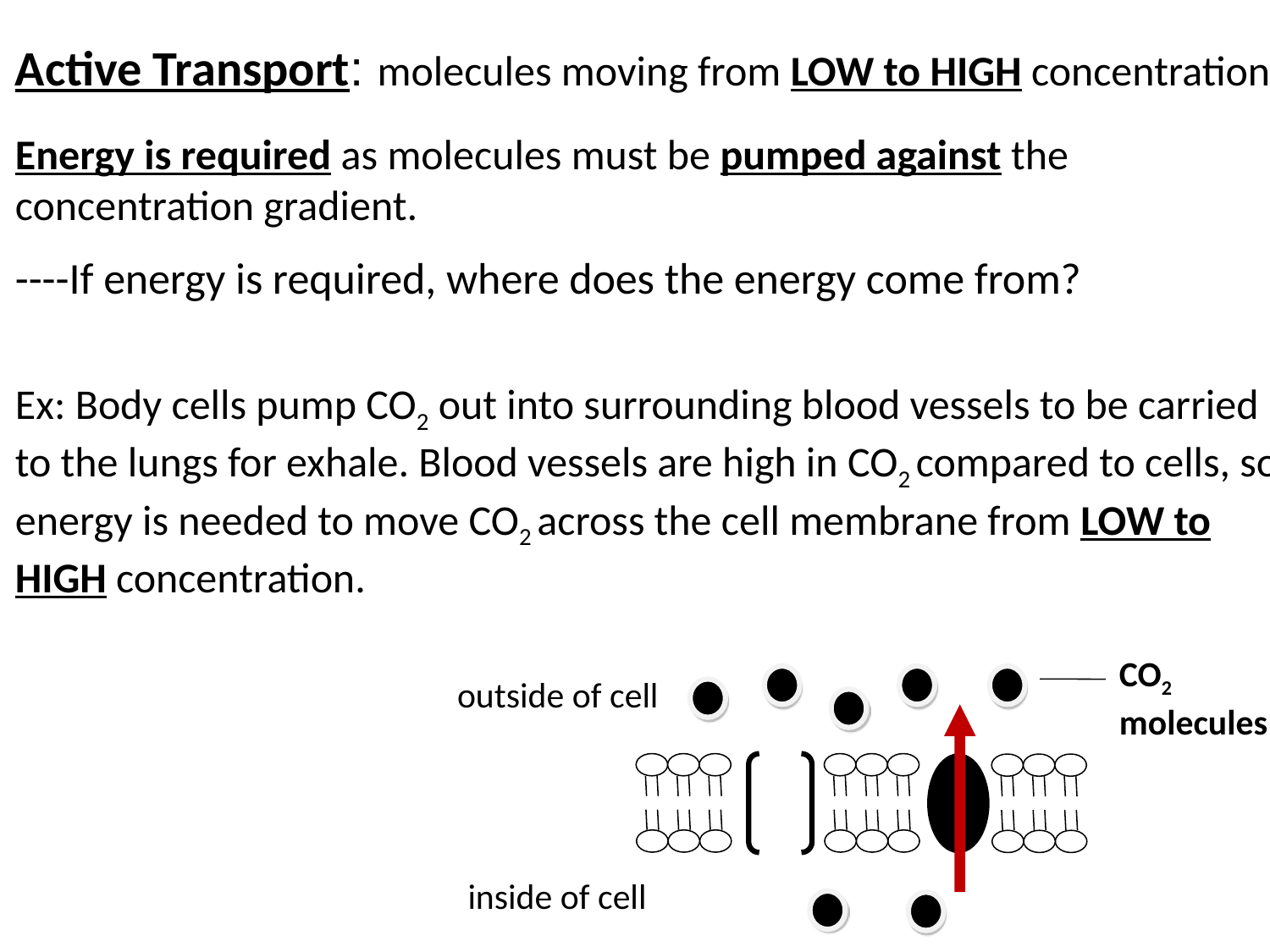

Active Transport: molecules moving from LOW to HIGH concentration

Energy is required as molecules must be pumped against the concentration gradient.

----If energy is required, where does the energy come from?

Ex: Body cells pump CO2 out into surrounding blood vessels to be carried to the lungs for exhale. Blood vessels are high in CO2 compared to cells, so energy is needed to move CO2 across the cell membrane from LOW to HIGH concentration.

CO2
molecules

outside of cell
inside of cell